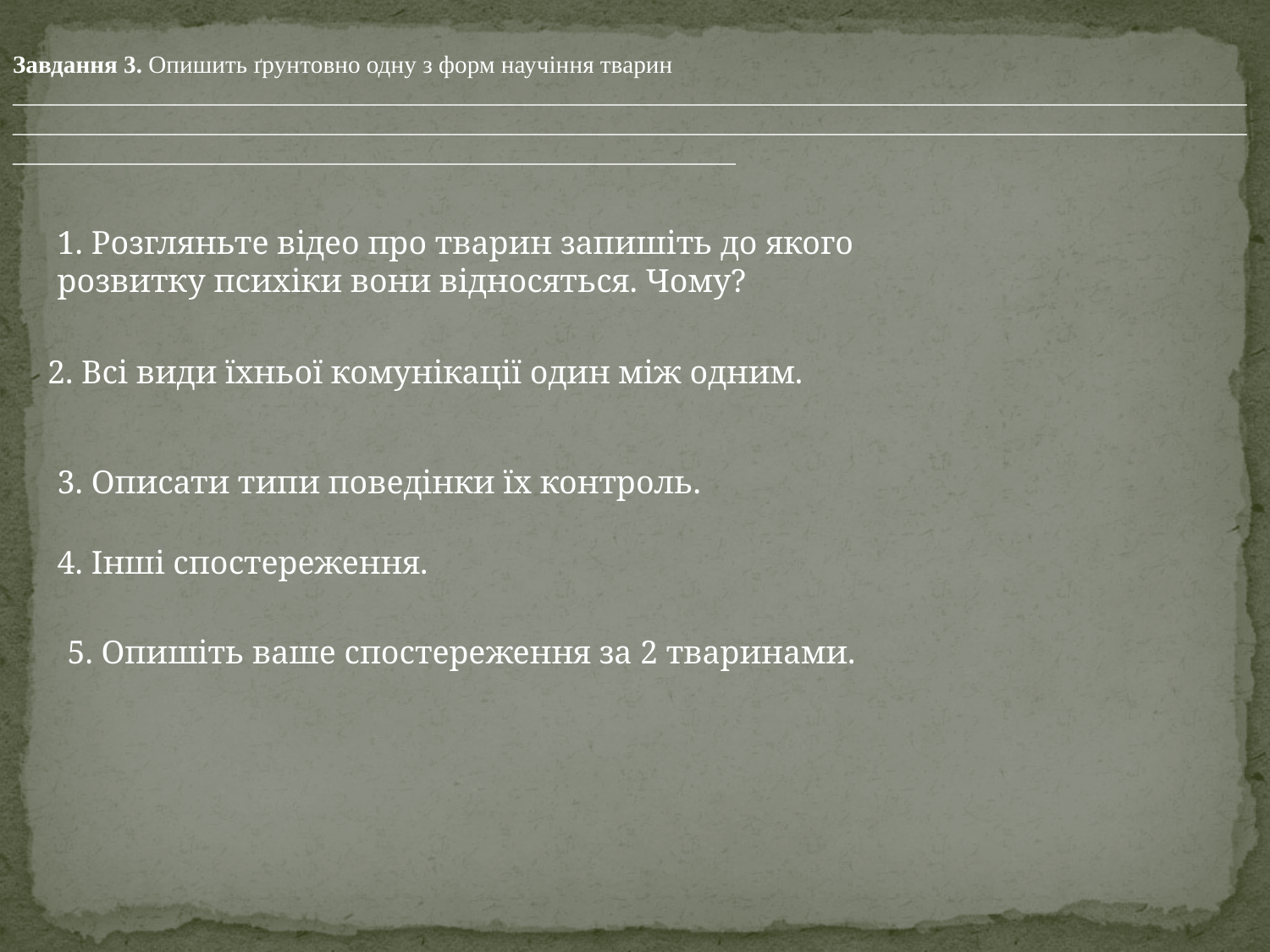

Завдання 3. Опишить ґрунтовно одну з форм научіння тварин
________________________________________________________________________________________________________________________________________________________________________________________________________________________________________________________________
1. Розгляньте відео про тварин запишіть до якого розвитку психіки вони відносяться. Чому?
2. Всі види їхньої комунікації один між одним.
3. Описати типи поведінки їх контроль.
4. Інші спостереження.
5. Опишіть ваше спостереження за 2 тваринами.